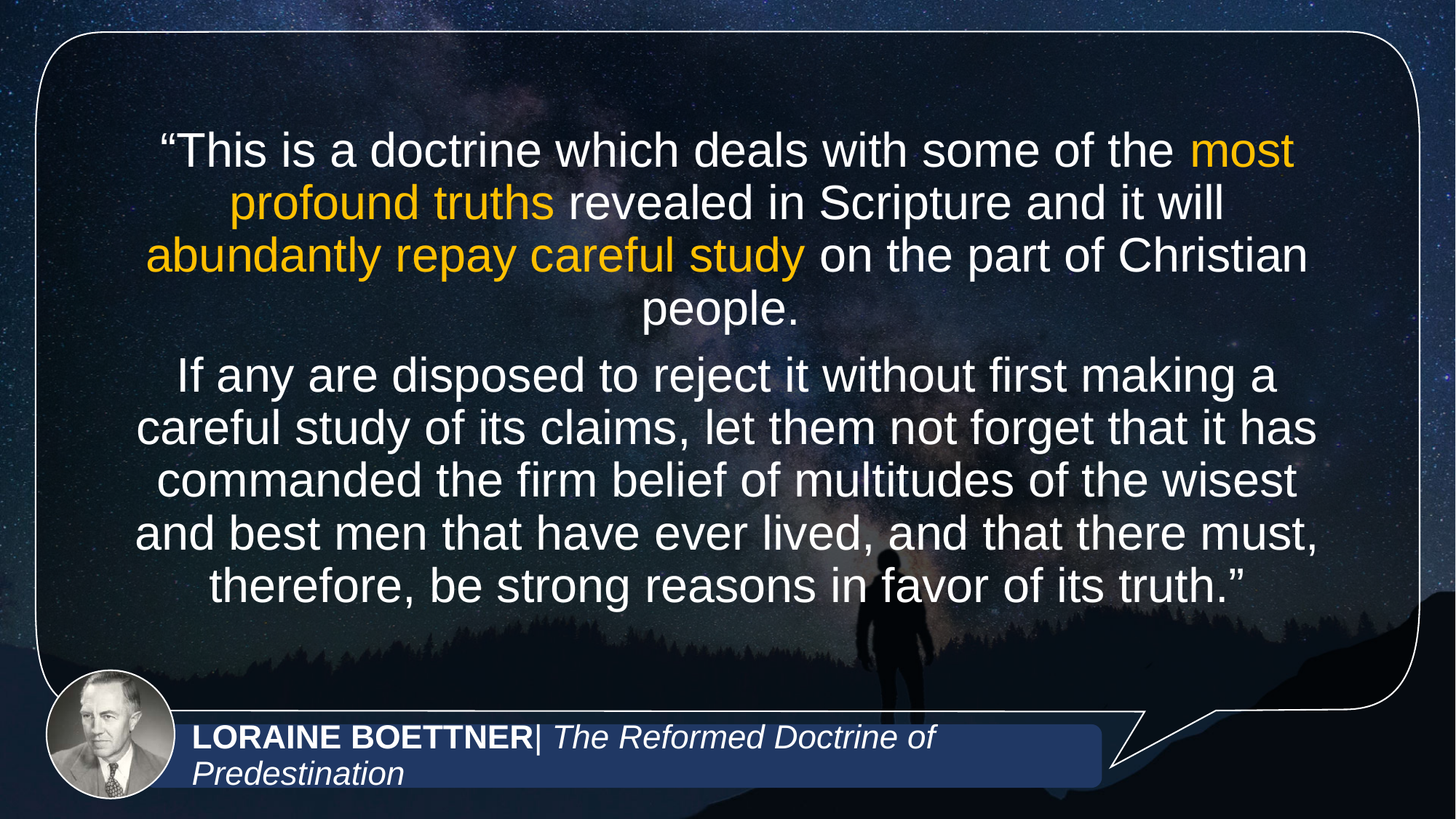

“This is a doctrine which deals with some of the most profound truths revealed in Scripture and it will abundantly repay careful study on the part of Christian people.
If any are disposed to reject it without first making a careful study of its claims, let them not forget that it has commanded the firm belief of multitudes of the wisest and best men that have ever lived, and that there must, therefore, be strong reasons in favor of its truth.”
LORAINE BOETTNER| The Reformed Doctrine of Predestination